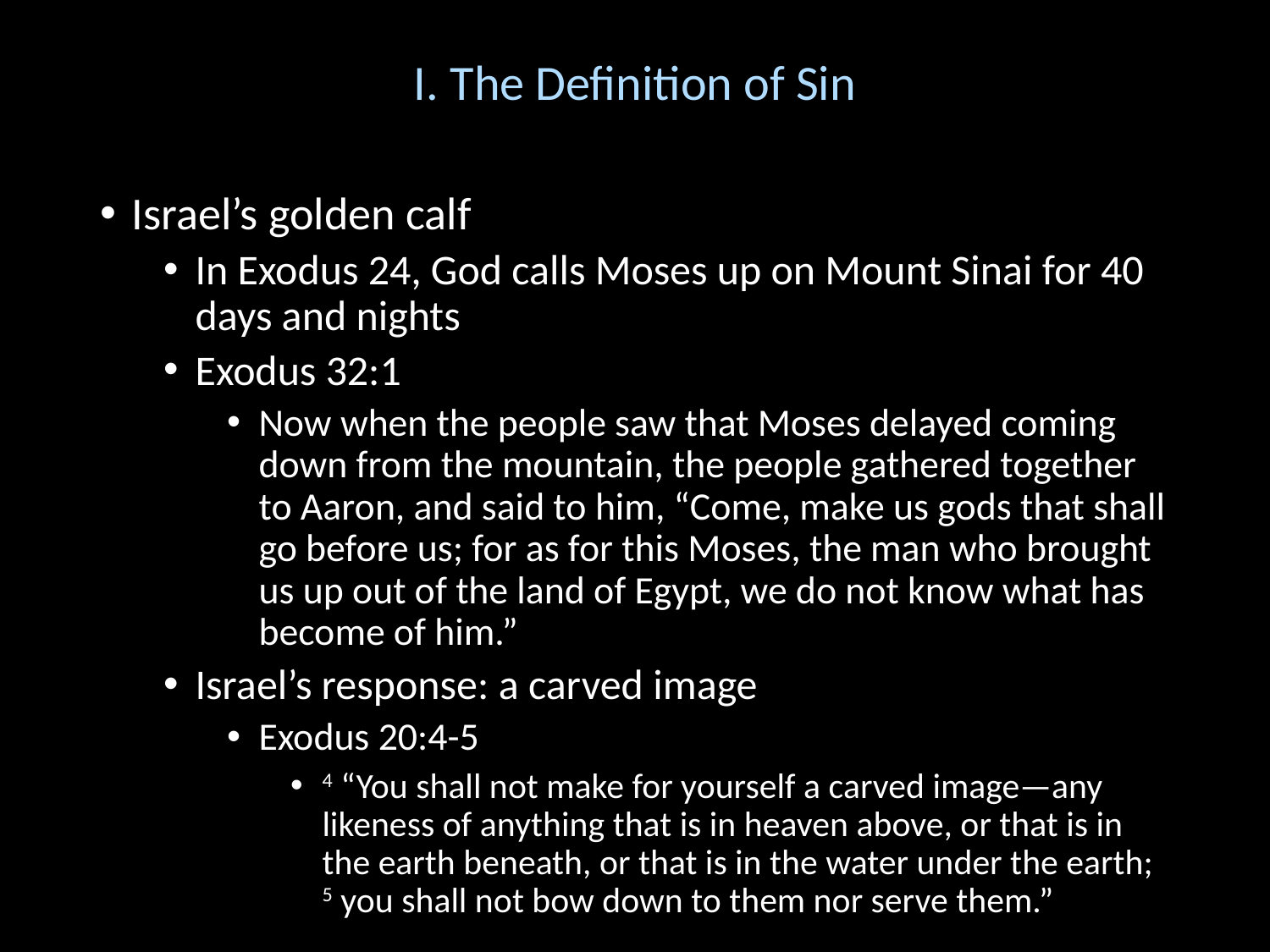

# I. The Definition of Sin
Israel’s golden calf
In Exodus 24, God calls Moses up on Mount Sinai for 40 days and nights
Exodus 32:1
Now when the people saw that Moses delayed coming down from the mountain, the people gathered together to Aaron, and said to him, “Come, make us gods that shall go before us; for as for this Moses, the man who brought us up out of the land of Egypt, we do not know what has become of him.”
Israel’s response: a carved image
Exodus 20:4-5
4 “You shall not make for yourself a carved image—any likeness of anything that is in heaven above, or that is in the earth beneath, or that is in the water under the earth; 5 you shall not bow down to them nor serve them.”